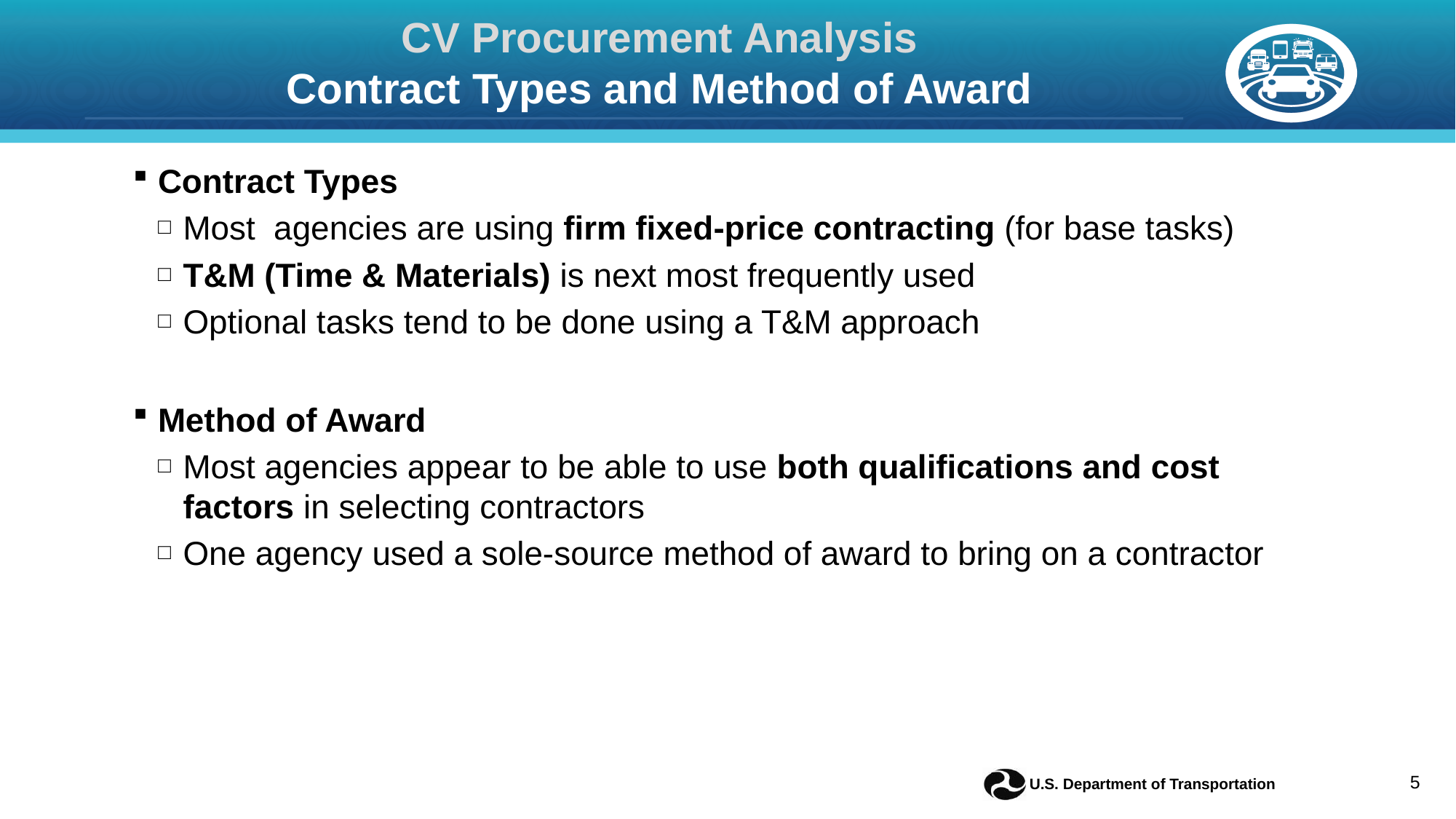

CV Procurement Analysis
Contract Types and Method of Award
Contract Types
Most  agencies are using firm fixed-price contracting (for base tasks)
T&M (Time & Materials) is next most frequently used
Optional tasks tend to be done using a T&M approach
Method of Award
Most agencies appear to be able to use both qualifications and cost factors in selecting contractors
One agency used a sole-source method of award to bring on a contractor